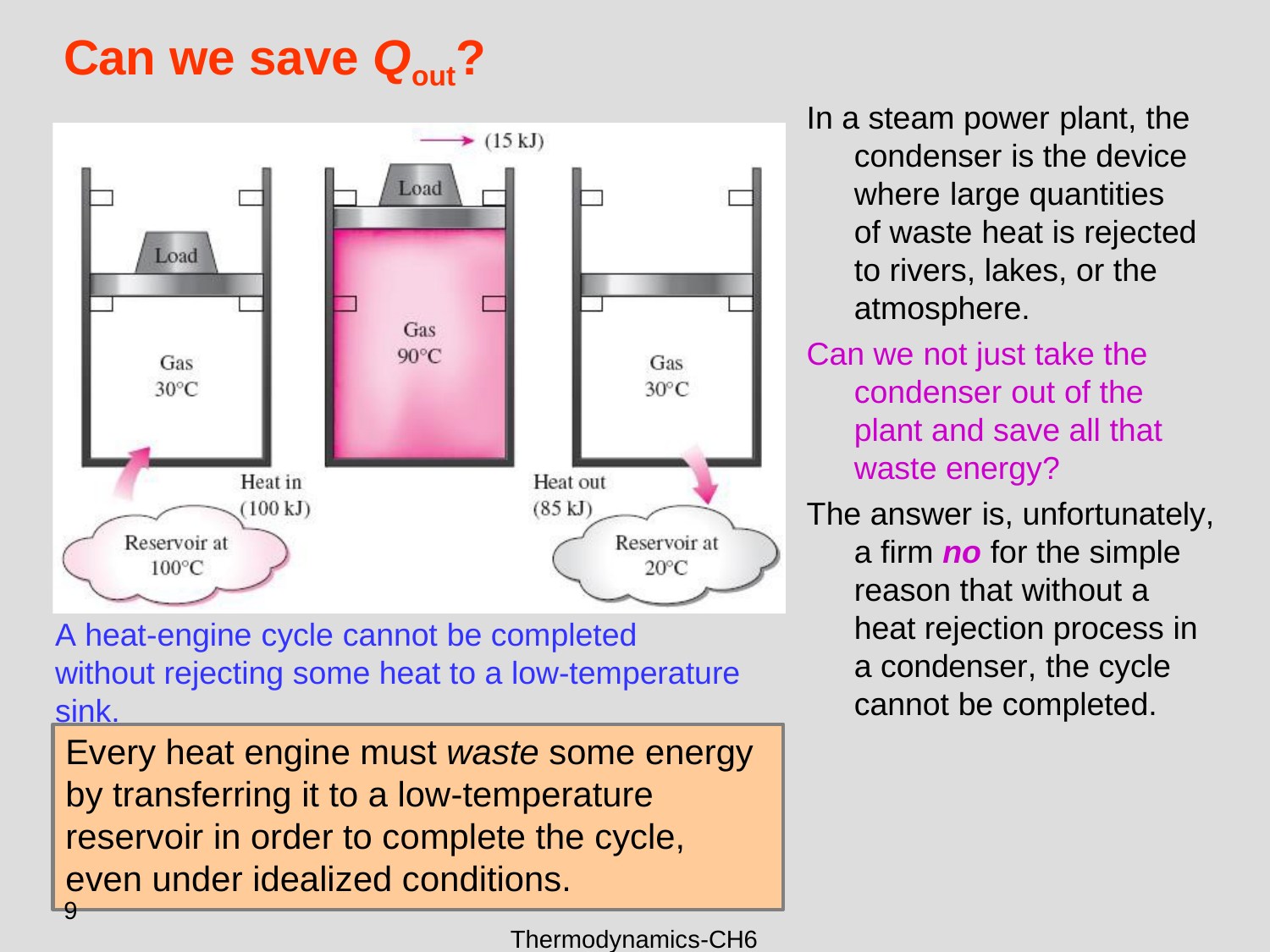

# Can we save Qout?
In a steam power plant, the condenser is the device where large quantities of waste heat is rejected to rivers, lakes, or the atmosphere.
Can we not just take the condenser out of the plant and save all that waste energy?
The answer is, unfortunately, a firm no for the simple reason that without a heat rejection process in a condenser, the cycle cannot be completed.

A heat-engine cycle cannot be completed without rejecting some heat to a low-temperature sink.

Every heat engine must waste some energy by transferring it to a low-temperature reservoir in order to complete the cycle, even under idealized conditions.
9
Thermodynamics-CH6